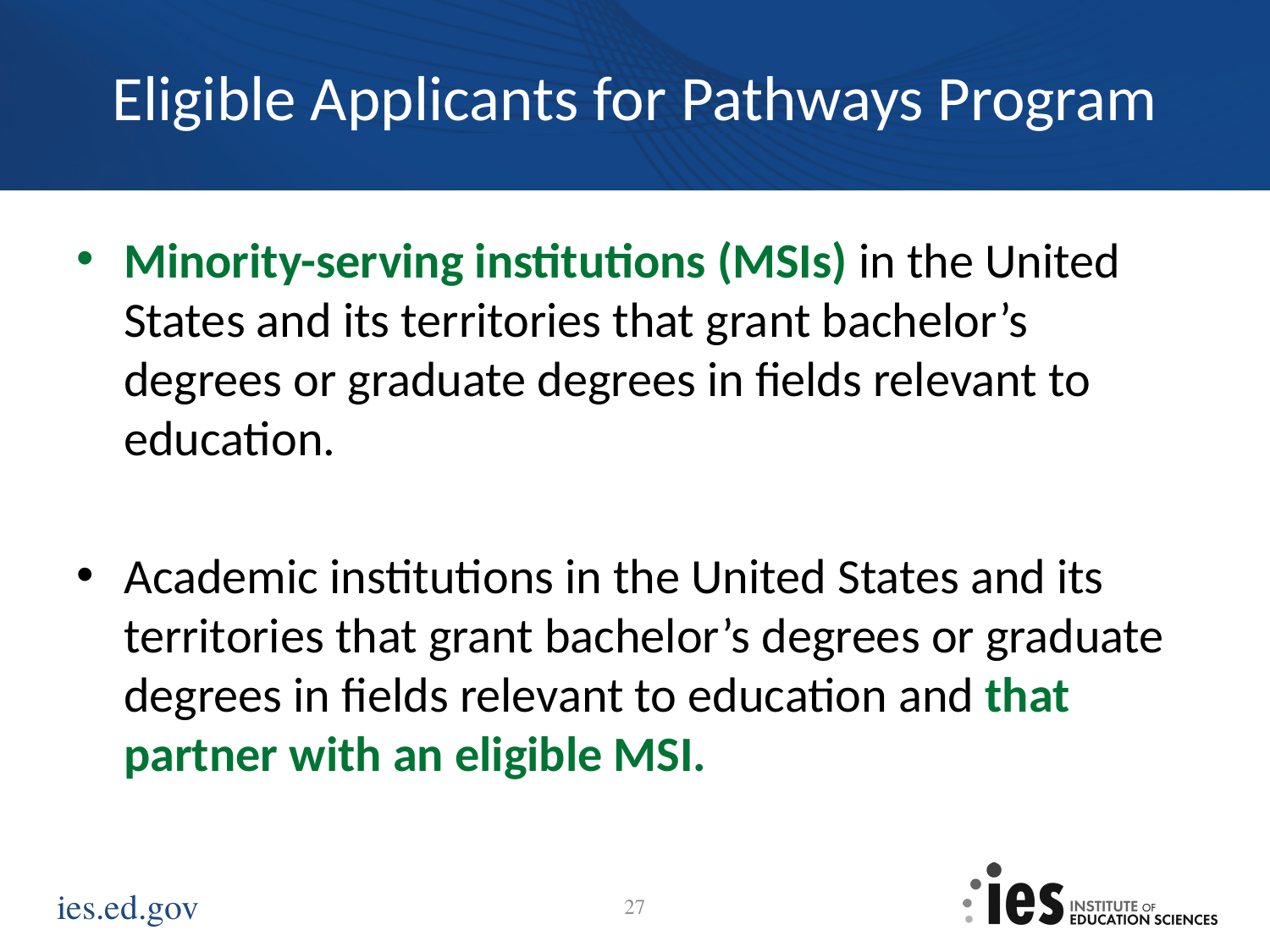

# Eligible Applicants for Pathways Program
Minority-serving institutions (MSIs) in the United States and its territories that grant bachelor’s degrees or graduate degrees in fields relevant to education.

Academic institutions in the United States and its territories that grant bachelor’s degrees or graduate degrees in fields relevant to education and that partner with an eligible MSI.

27
6/15/2016